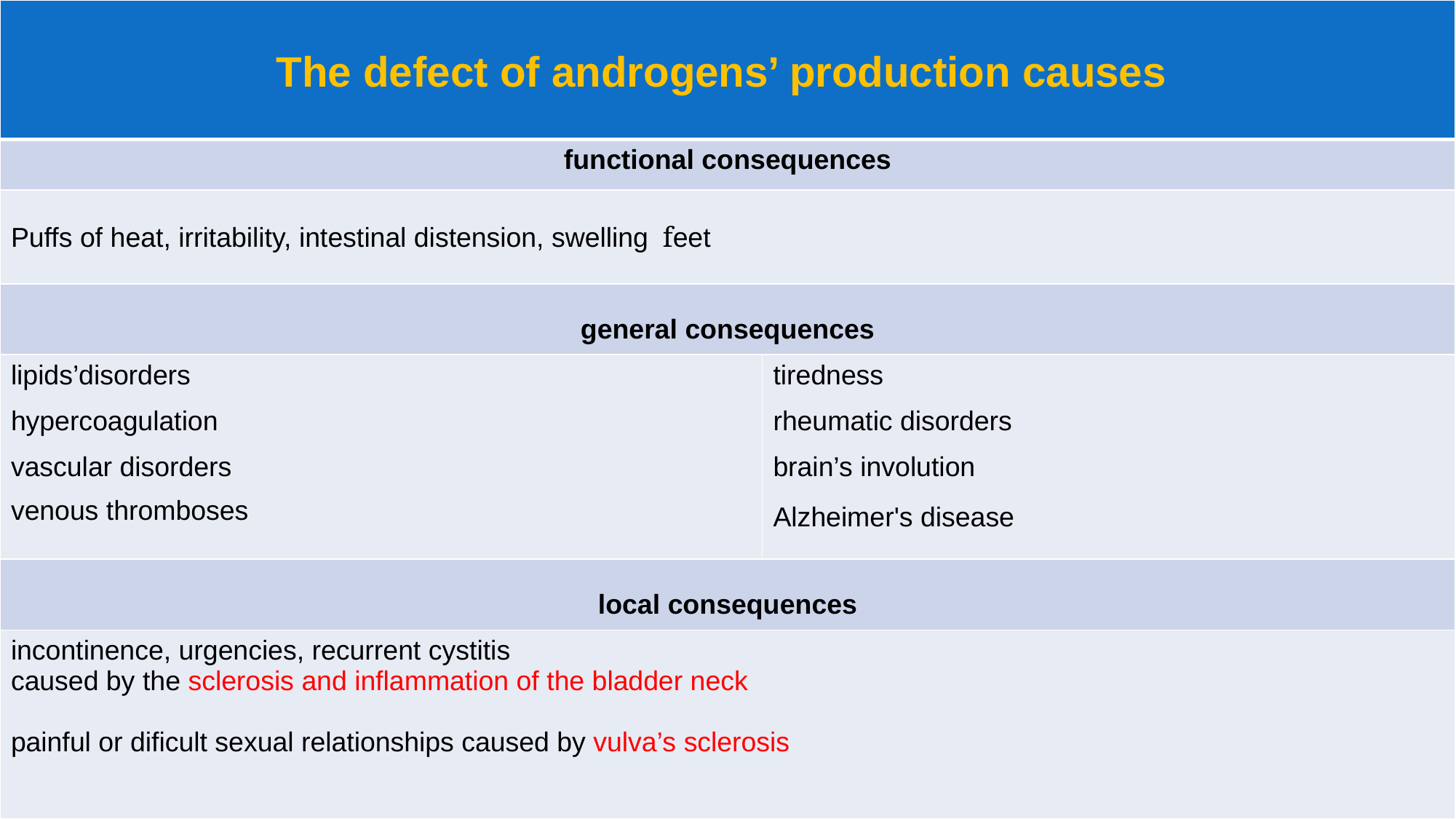

| The defect of androgens’ production causes |  |
| --- | --- |
| functional consequences |  |
| Puffs of heat, irritability, intestinal distension, swelling feet |  |
| general consequences |  |
| lipids’disorders hypercoagulation vascular disorders venous thromboses | tiredness rheumatic disorders brain’s involution Alzheimer's disease |
| local consequences |  |
| incontinence, urgencies, recurrent cystitis caused by the sclerosis and inflammation of the bladder neck painful or dificult sexual relationships caused by vulva’s sclerosis |  |
www.georgesdebled.org